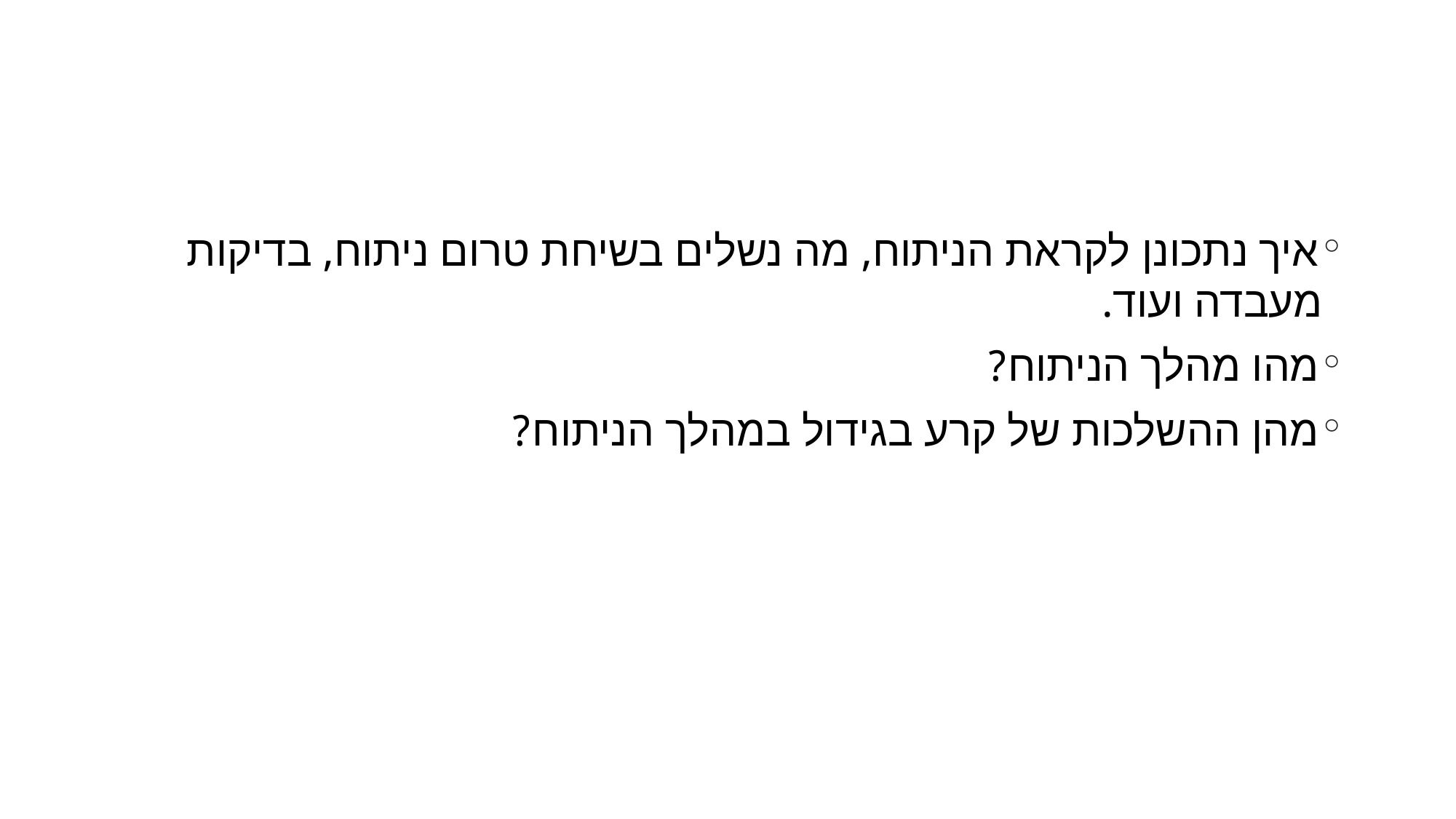

#
איך נתכונן לקראת הניתוח, מה נשלים בשיחת טרום ניתוח, בדיקות מעבדה ועוד.
מהו מהלך הניתוח?
מהן ההשלכות של קרע בגידול במהלך הניתוח?